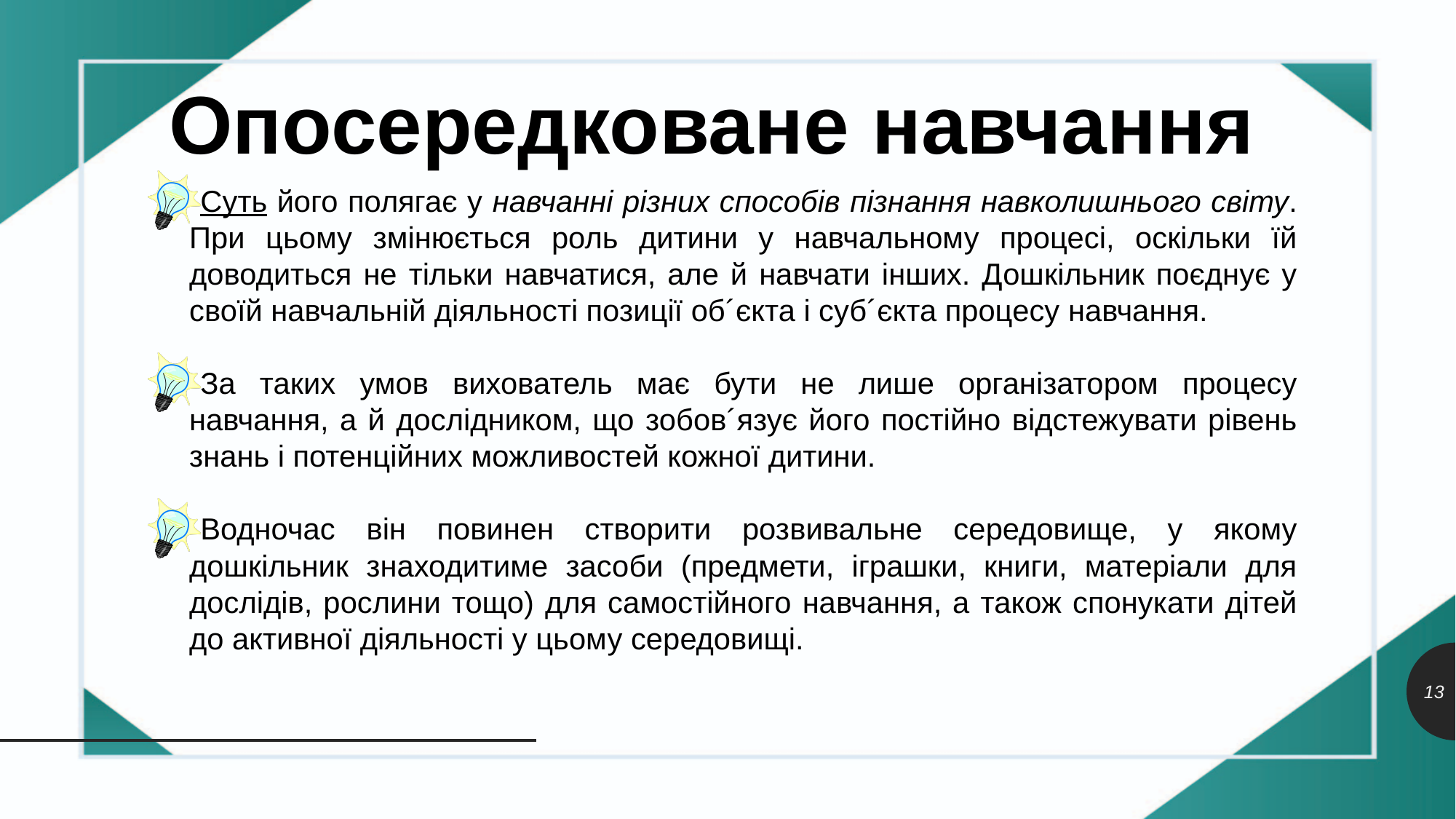

Опосередковане навчання
Суть його полягає у навчанні різних способів пізнання навколишнього світу. При цьому змінюється роль дитини у навчальному процесі, оскільки їй доводиться не тільки навчатися, але й навчати інших. Дошкільник поєднує у своїй навчальній діяльності позиції об´єкта і суб´єкта процесу навчання.

За таких умов вихователь має бути не лише організатором процесу навчання, а й дослідником, що зобов´язує його постійно відстежувати рівень знань і потенційних можливостей кожної дитини.

Водночас він повинен створити розвивальне середовище, у якому дошкільник знаходитиме засоби (предмети, іграшки, книги, матеріали для дослідів, рослини тощо) для самостійного навчання, а також спонукати дітей до активної діяльності у цьому середовищі.

13